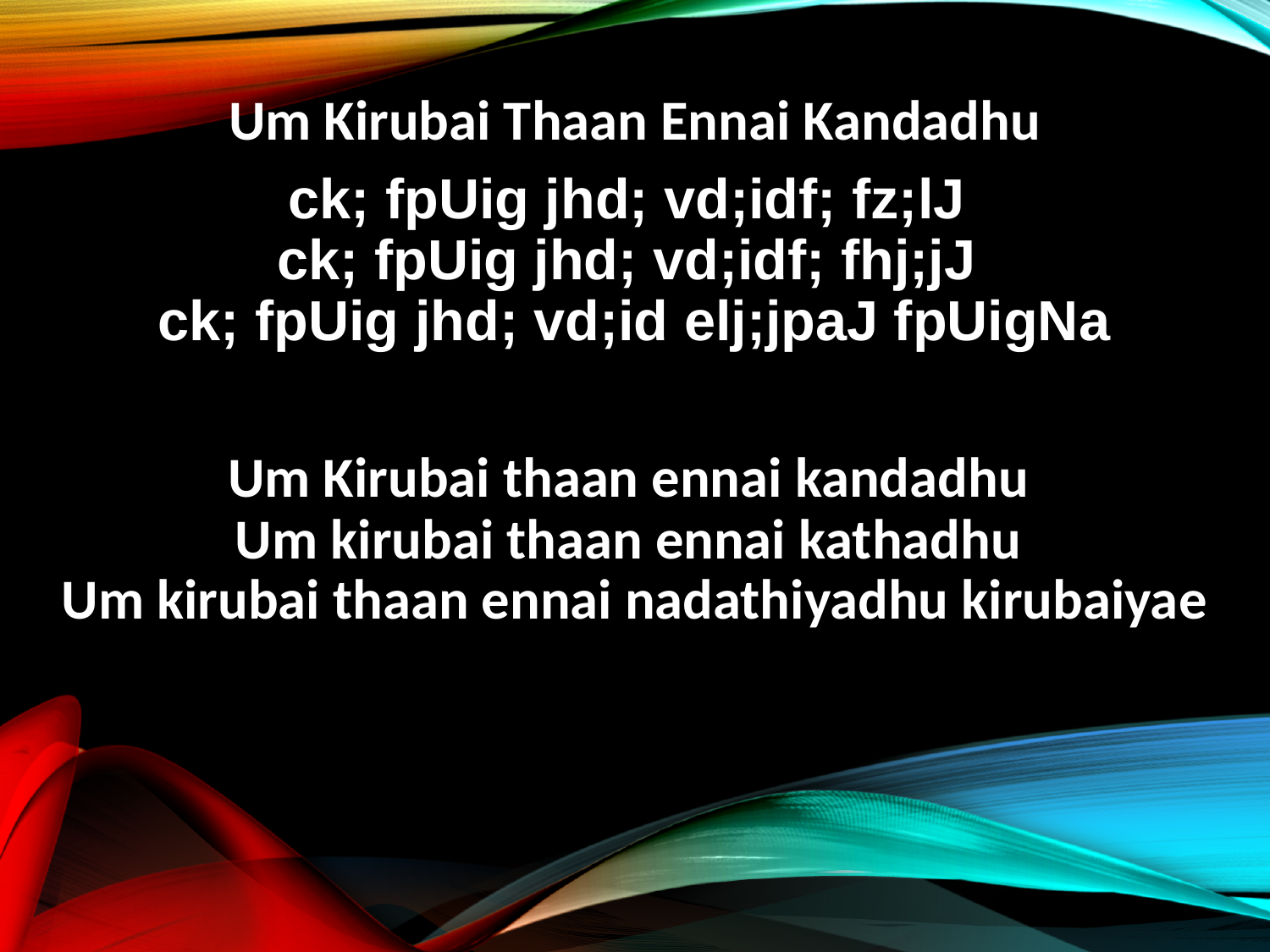

Um Kirubai Thaan Ennai Kandadhu
ck; fpUig jhd; vd;idf; fz;lJ
ck; fpUig jhd; vd;idf; fhj;jJ
ck; fpUig jhd; vd;id elj;jpaJ fpUigNa

Um Kirubai thaan ennai kandadhu
Um kirubai thaan ennai kathadhu
Um kirubai thaan ennai nadathiyadhu kirubaiyae